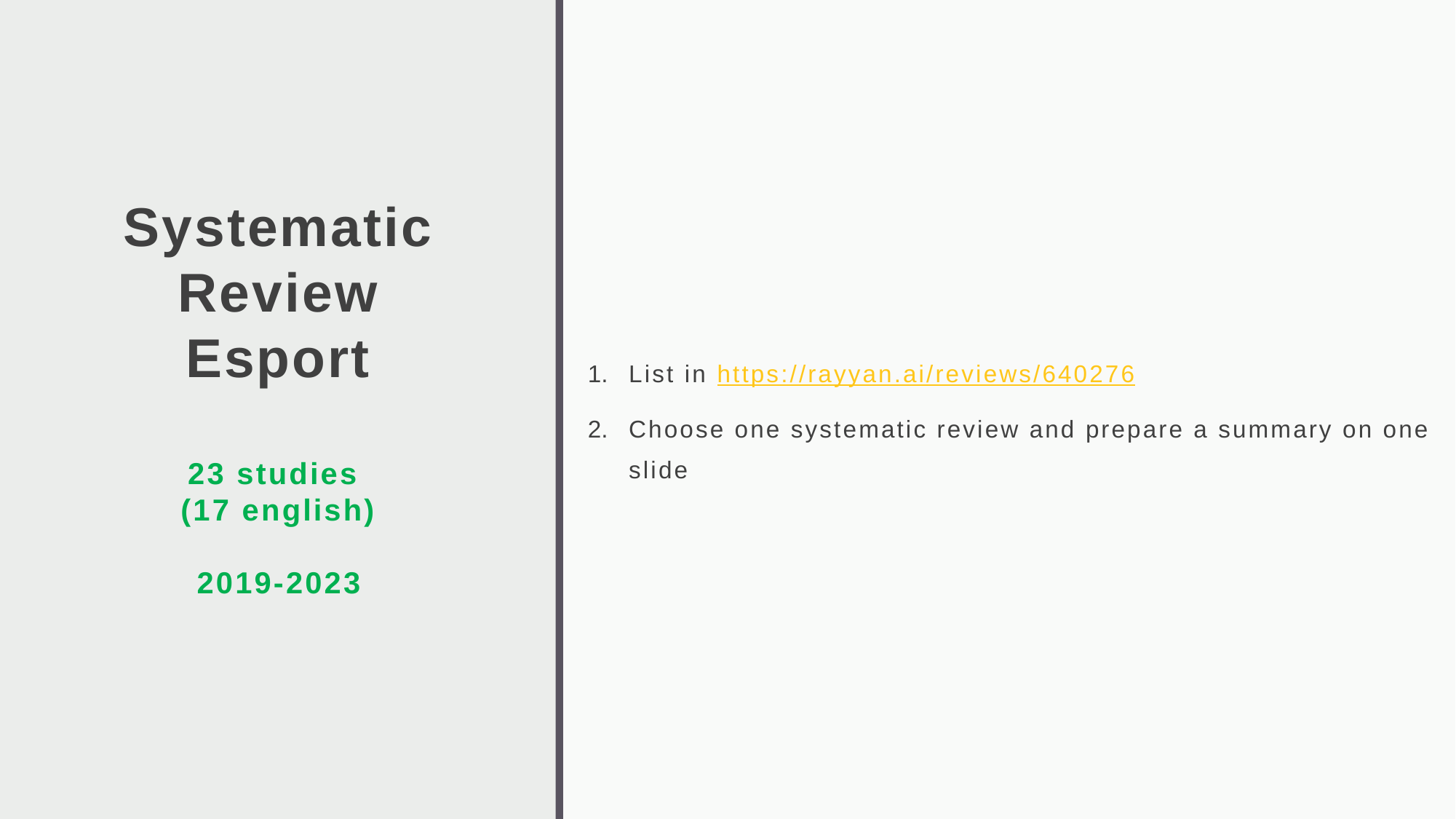

List in https://rayyan.ai/reviews/640276
Choose one systematic review and prepare a summary on one slide
# Systematic Review Esport 23 studies (17 english) 2019-2023